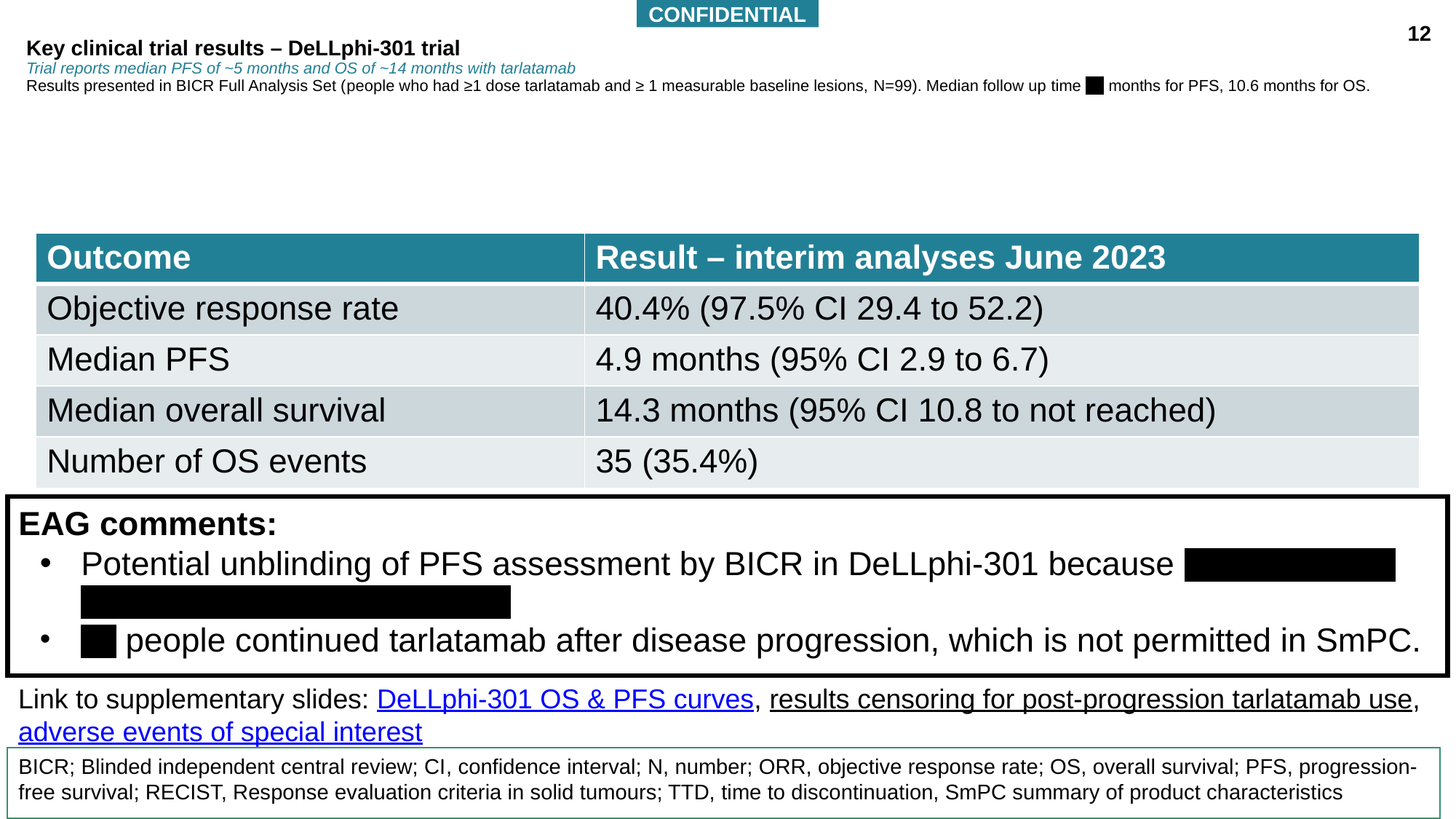

12
# Key clinical trial results – DeLLphi-301 trial Trial reports median PFS of ~5 months and OS of ~14 months with tarlatamab Results presented in BICR Full Analysis Set (people who had ≥1 dose tarlatamab and ≥ 1 measurable baseline lesions, N=99). Median follow up time *** months for PFS, 10.6 months for OS.
| Outcome | Result – interim analyses June 2023 |
| --- | --- |
| Objective response rate | 40.4% (97.5% CI 29.4 to 52.2) |
| Median PFS | 4.9 months (95% CI 2.9 to 6.7) |
| Median overall survival | 14.3 months (95% CI 10.8 to not reached) |
| Number of OS events | 35 (35.4%) |
EAG comments:
Potential unblinding of PFS assessment by BICR in DeLLphi-301 because *** *** *** *** *** *** *** *** *** *** *** *** *** *** ***
*** people continued tarlatamab after disease progression, which is not permitted in SmPC.

Link to supplementary slides: DeLLphi-301 OS & PFS curves, results censoring for post-progression tarlatamab use, adverse events of special interest
BICR; Blinded independent central review; CI, confidence interval; N, number; ORR, objective response rate; OS, overall survival; PFS, progression-free survival; RECIST, Response evaluation criteria in solid tumours; TTD, time to discontinuation, SmPC summary of product characteristics